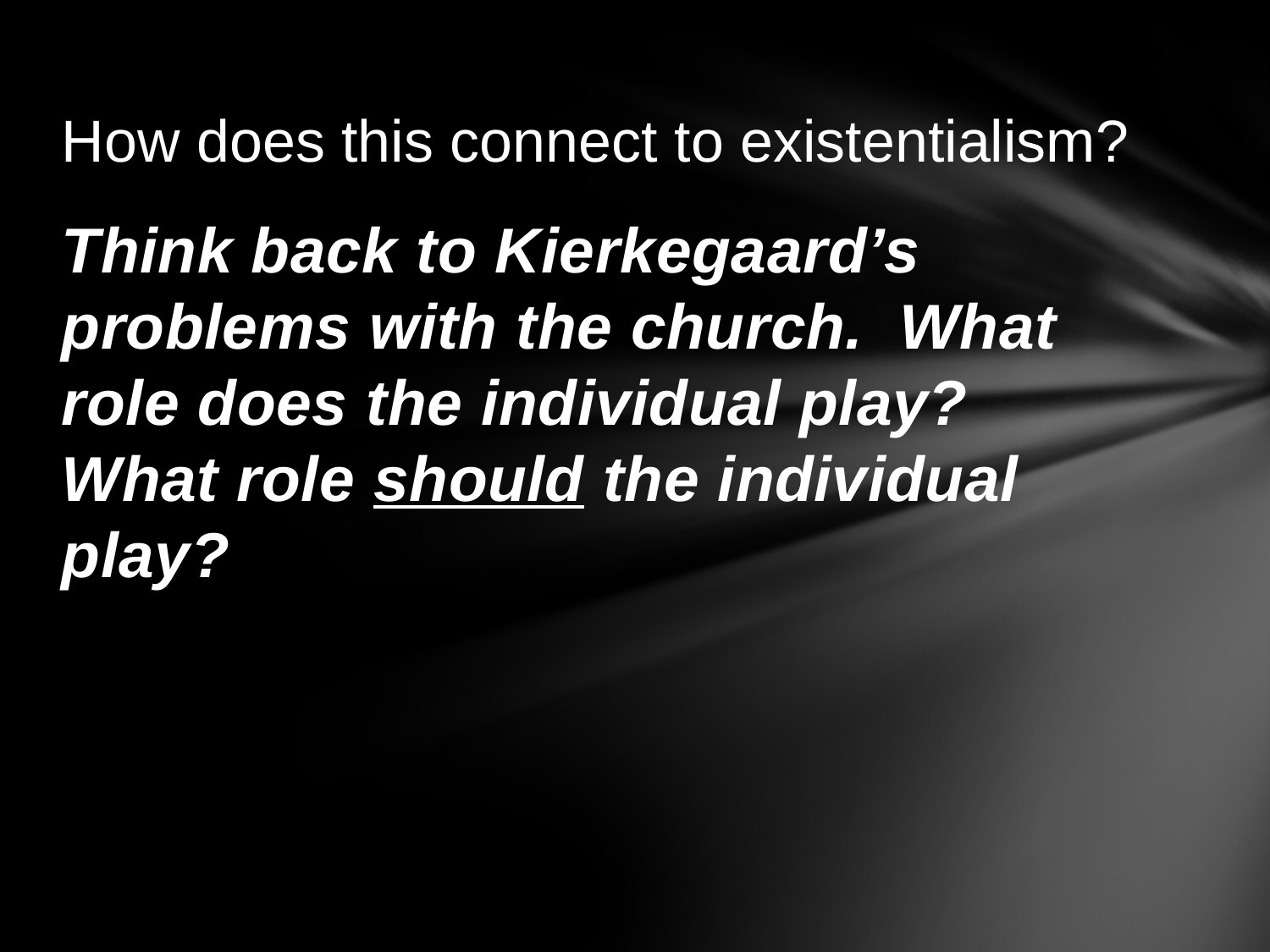

# How does this connect to existentialism?
Think back to Kierkegaard’s problems with the church.  What role does the individual play?  What role should the individual play?